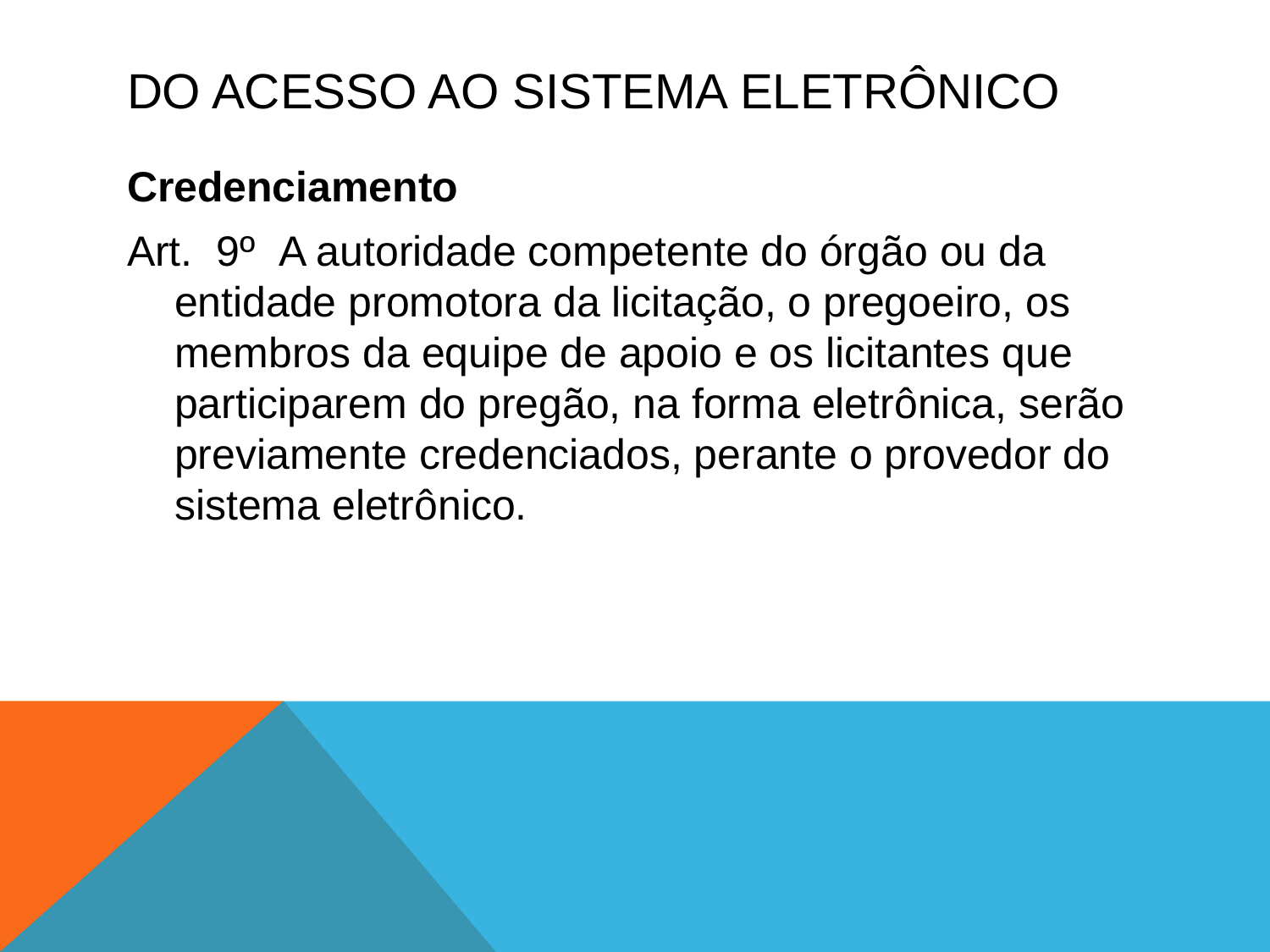

# DO ACESSO AO SISTEMA ELETRÔNICO
Credenciamento
Art.  9º  A autoridade competente do órgão ou da entidade promotora da licitação, o pregoeiro, os membros da equipe de apoio e os licitantes que participarem do pregão, na forma eletrônica, serão previamente credenciados, perante o provedor do sistema eletrônico.